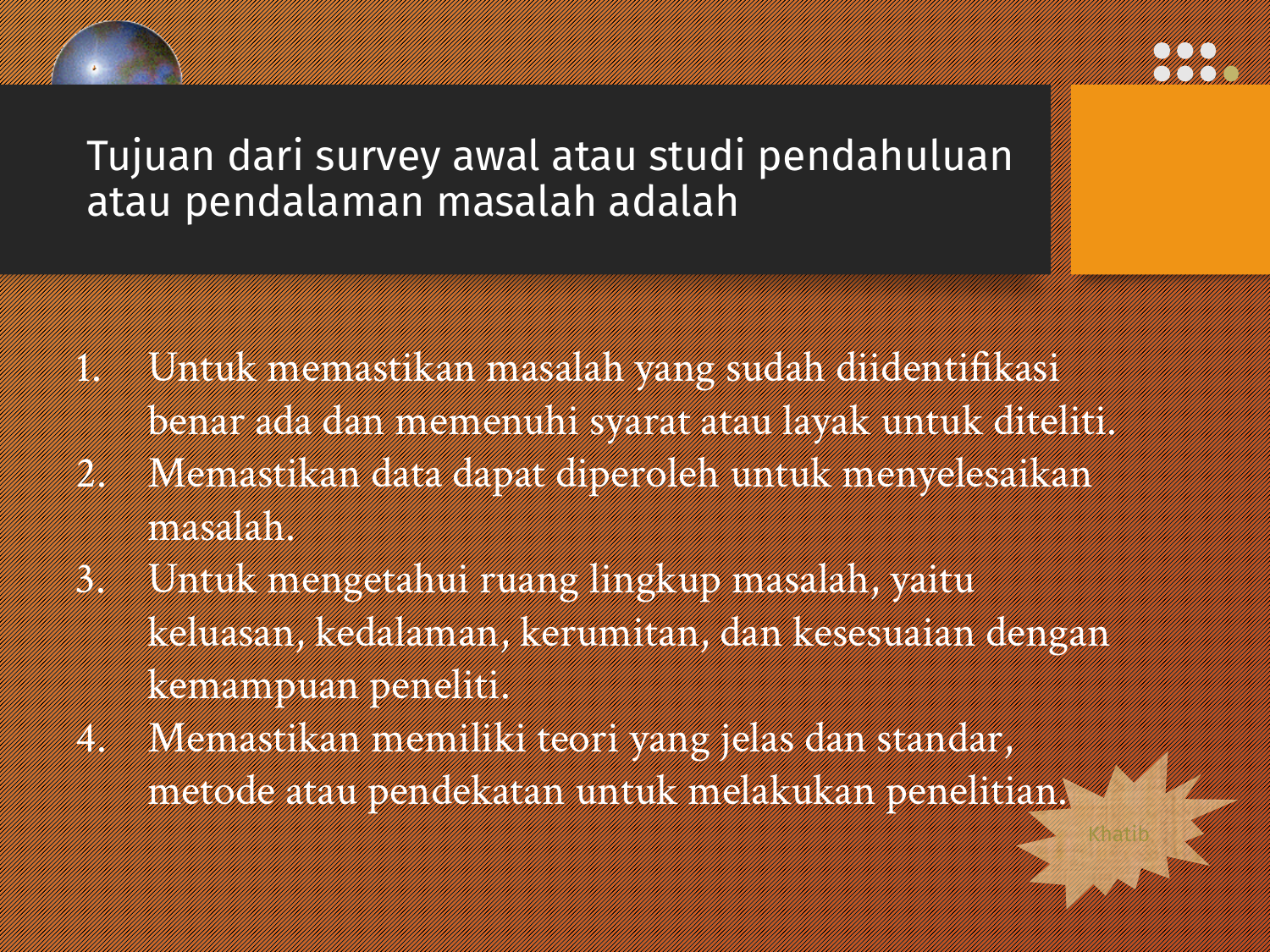

# Tujuan dari survey awal atau studi pendahuluan atau pendalaman masalah adalah
Untuk memastikan masalah yang sudah diidentifikasi benar ada dan memenuhi syarat atau layak untuk diteliti.
Memastikan data dapat diperoleh untuk menyelesaikan masalah.
Untuk mengetahui ruang lingkup masalah, yaitu keluasan, kedalaman, kerumitan, dan kesesuaian dengan kemampuan peneliti.
Memastikan memiliki teori yang jelas dan standar, metode atau pendekatan untuk melakukan penelitian.